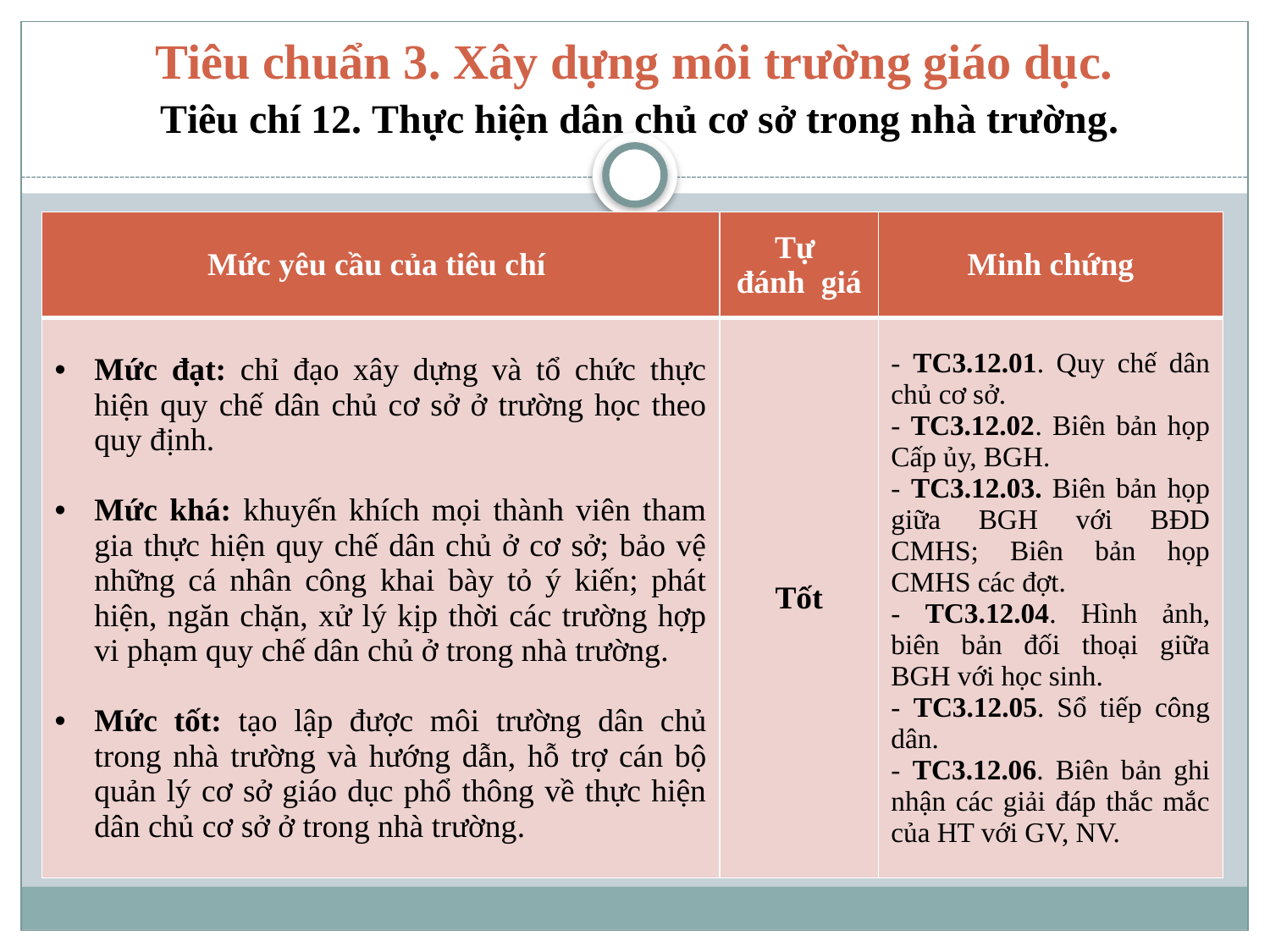

# Tiêu chuẩn 3. Xây dựng môi trường giáo dục. Tiêu chí 12. Thực hiện dân chủ cơ sở trong nhà trường.
| Mức yêu cầu của tiêu chí | Tự đánh giá | Minh chứng |
| --- | --- | --- |
| Mức đạt: chỉ đạo xây dựng và tổ chức thực hiện quy chế dân chủ cơ sở ở trường học theo quy định. Mức khá: khuyến khích mọi thành viên tham gia thực hiện quy chế dân chủ ở cơ sở; bảo vệ những cá nhân công khai bày tỏ ý kiến; phát hiện, ngăn chặn, xử lý kịp thời các trường hợp vi phạm quy chế dân chủ ở trong nhà trường. Mức tốt: tạo lập được môi trường dân chủ trong nhà trường và hướng dẫn, hỗ trợ cán bộ quản lý cơ sở giáo dục phổ thông về thực hiện dân chủ cơ sở ở trong nhà trường. | Tốt | - TC3.12.01. Quy chế dân chủ cơ sở. - TC3.12.02. Biên bản họp Cấp ủy, BGH. - TC3.12.03. Biên bản họp giữa BGH với BĐD CMHS; Biên bản họp CMHS các đợt. - TC3.12.04. Hình ảnh, biên bản đối thoại giữa BGH với học sinh. - TC3.12.05. Sổ tiếp công dân. - TC3.12.06. Biên bản ghi nhận các giải đáp thắc mắc của HT với GV, NV. |